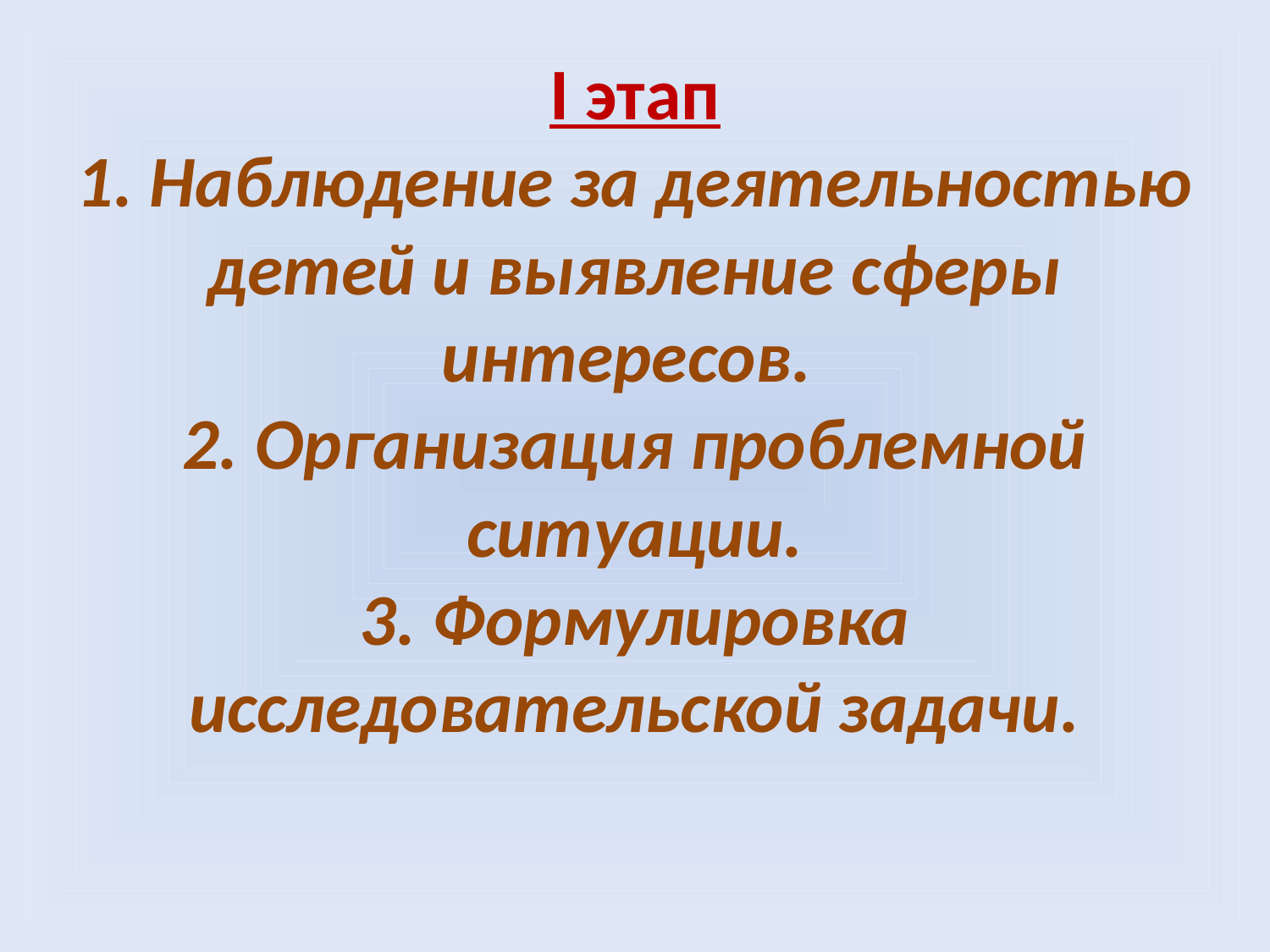

# I этап 1. Наблюдение за деятельностью детей и выявление сферы интересов. 2. Организация проблемной ситуации. 3. Формулировка исследовательской задачи.